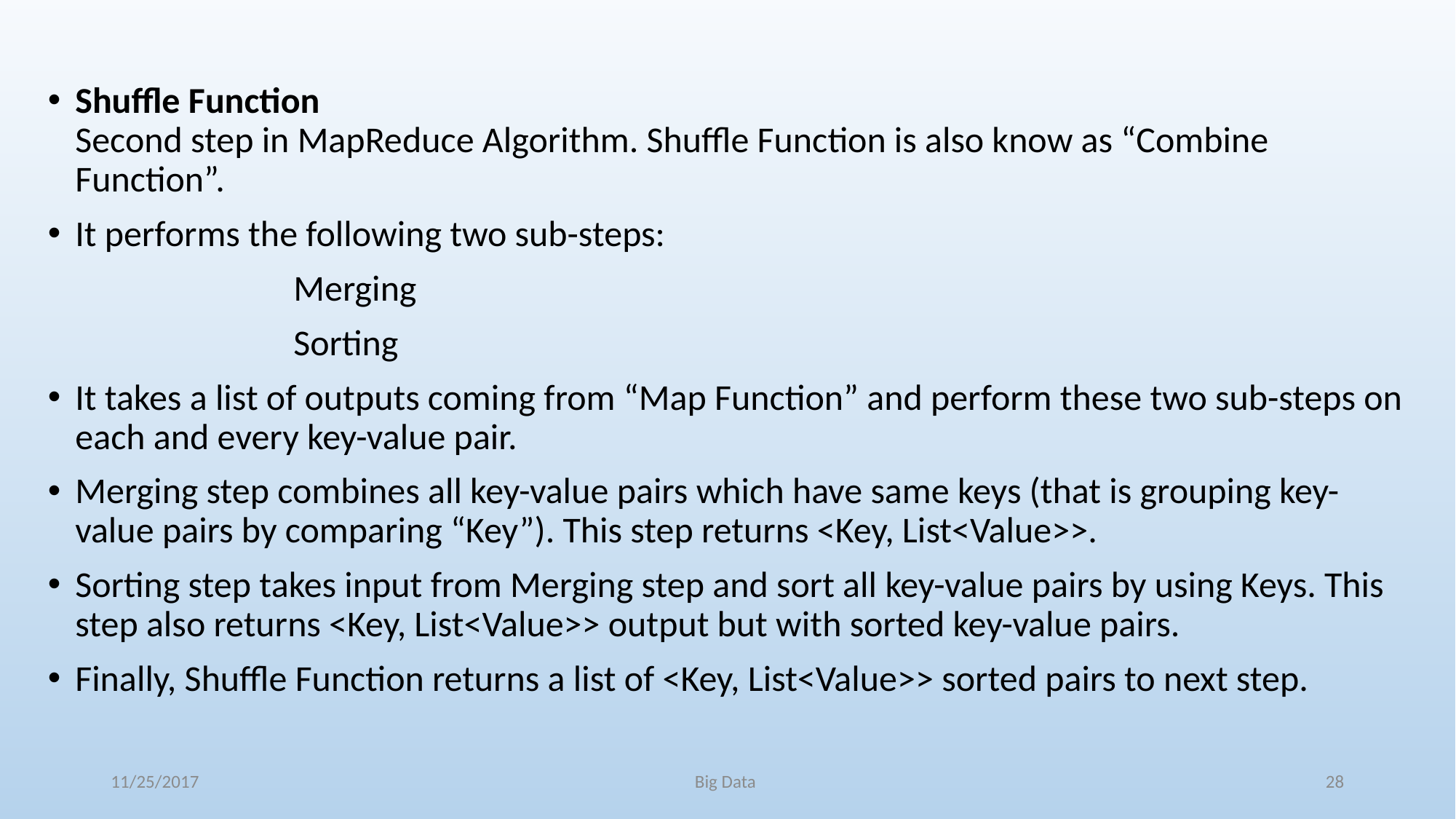

Shuffle Function
Second step in MapReduce Algorithm. Shuffle Function is also know as “Combine Function”.
It performs the following two sub-steps:
			Merging
			Sorting
It takes a list of outputs coming from “Map Function” and perform these two sub-steps on each and every key-value pair.
Merging step combines all key-value pairs which have same keys (that is grouping key-value pairs by comparing “Key”). This step returns <Key, List<Value>>.
Sorting step takes input from Merging step and sort all key-value pairs by using Keys. This step also returns <Key, List<Value>> output but with sorted key-value pairs.
Finally, Shuffle Function returns a list of <Key, List<Value>> sorted pairs to next step.

11/25/2017
Big Data
28